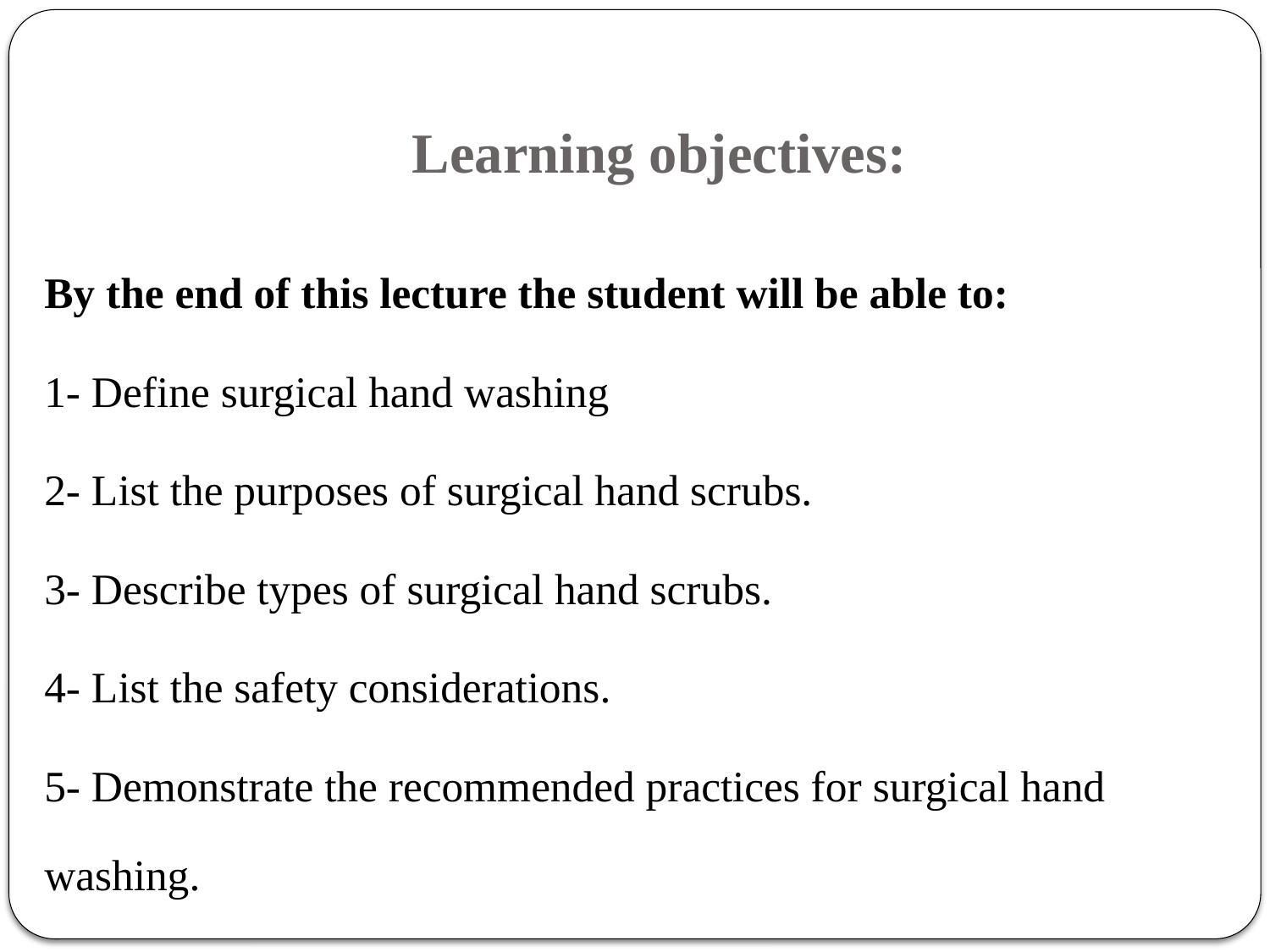

# Learning objectives:
By the end of this lecture the student will be able to:
1- Define surgical hand washing
2- List the purposes of surgical hand scrubs.
3- Describe types of surgical hand scrubs.
4- List the safety considerations.
5- Demonstrate the recommended practices for surgical hand washing.